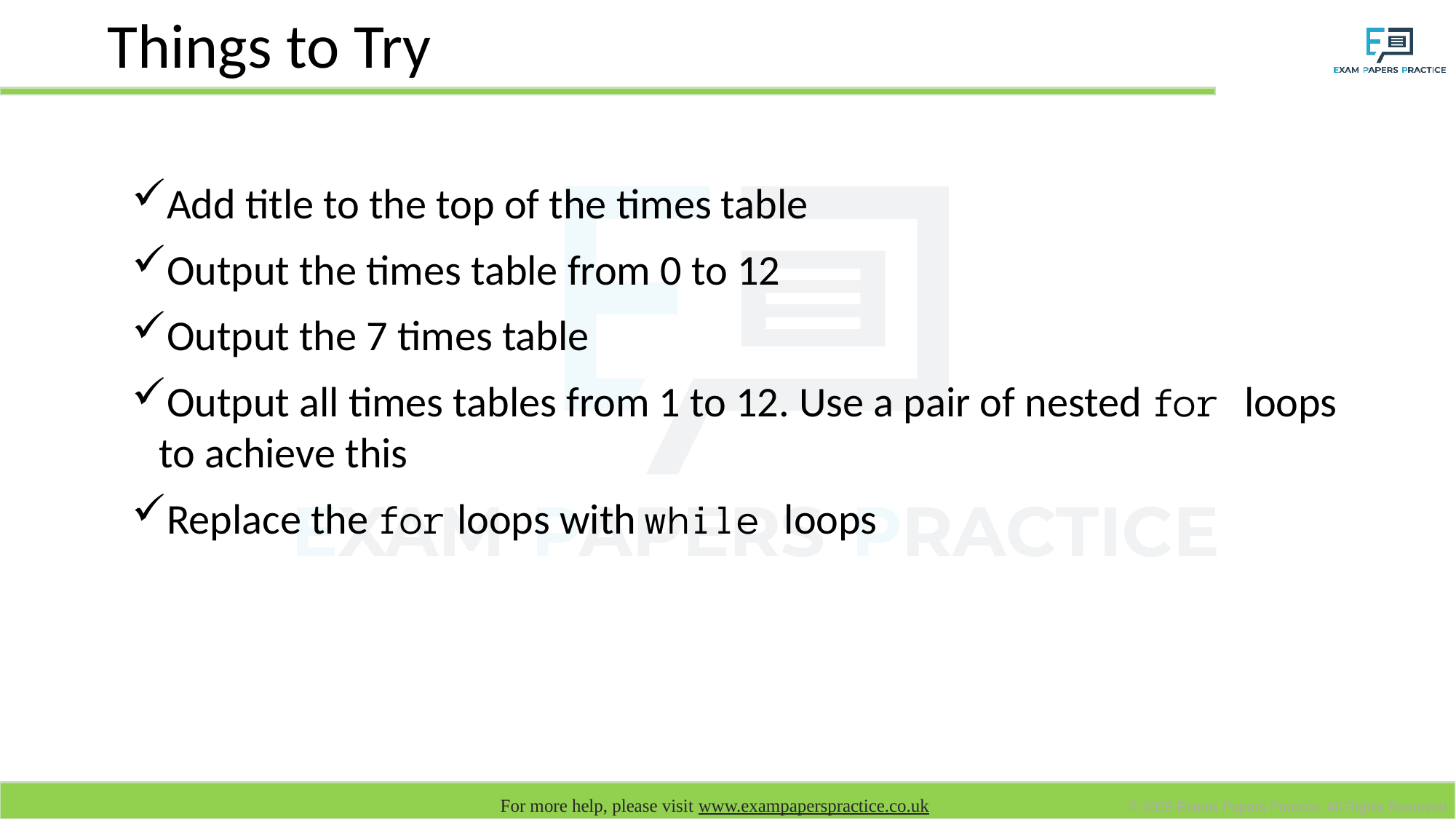

# Things to Try
Add title to the top of the times table
Output the times table from 0 to 12
Output the 7 times table
Output all times tables from 1 to 12. Use a pair of nested for loops to achieve this
Replace the for loops with while loops